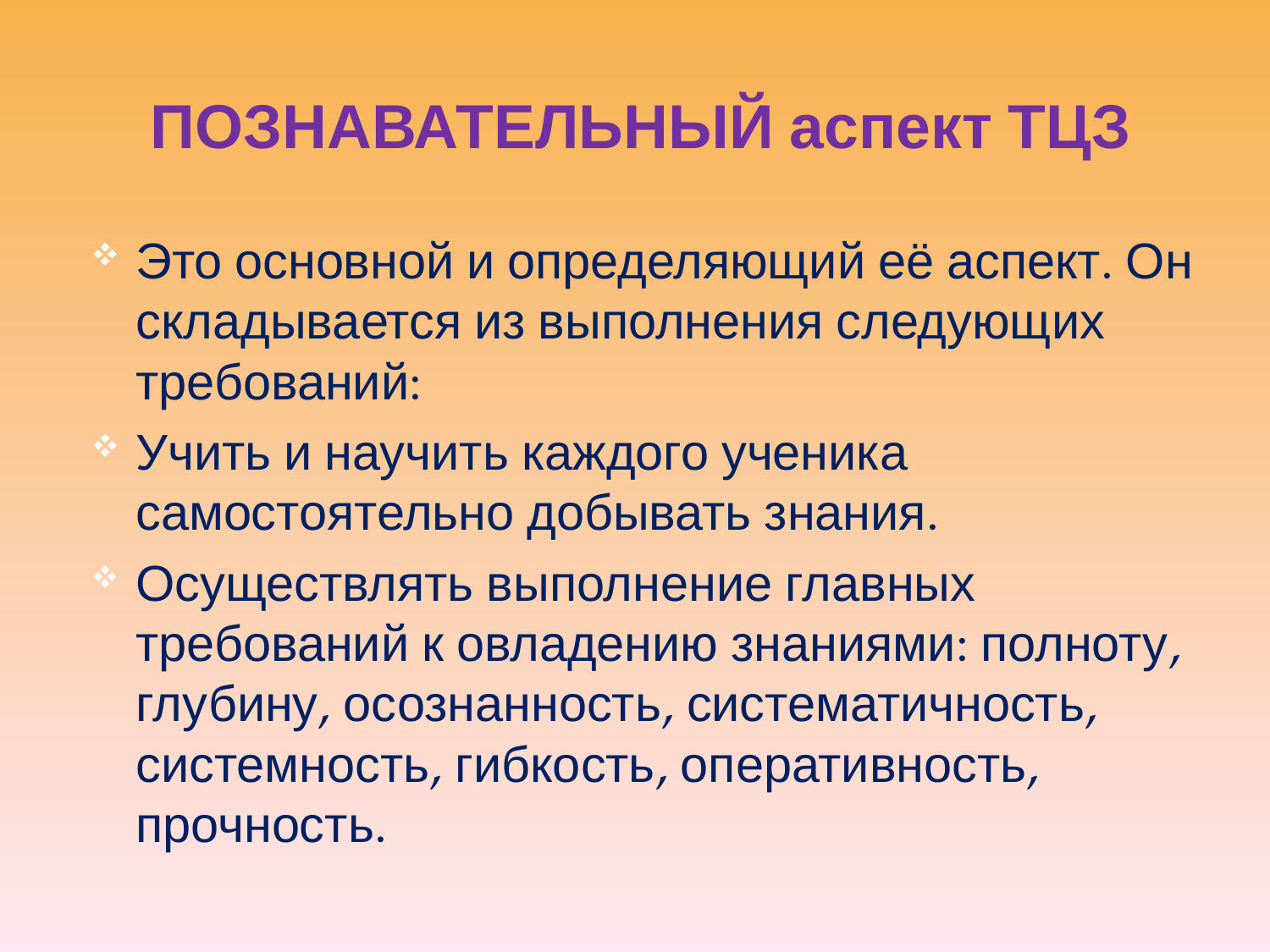

# ПОЗНАВАТЕЛЬНЫЙ аспект ТЦЗ
Это основной и определяющий её аспект. Он складывается из выполнения следующих требований:
Учить и научить каждого ученика самостоятельно добывать знания.
Осуществлять выполнение главных требований к овладению знаниями: полноту, глубину, осознанность, систематичность,  системность, гибкость, оперативность, прочность.